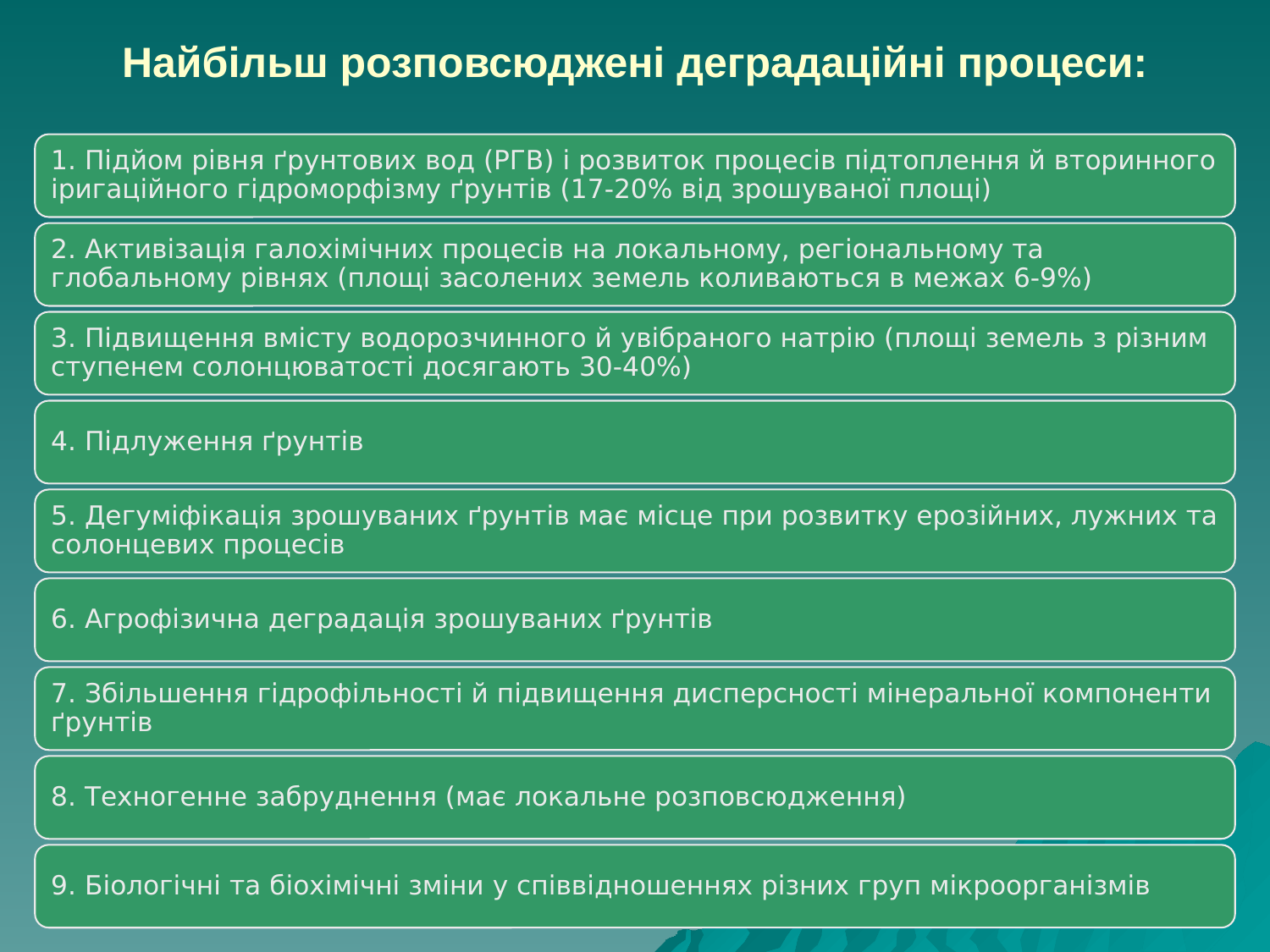

# Найбільш розповсюджені деградаційні процеси:
1. Підйом рівня ґрунтових вод (РГВ) і розвиток процесів підтоплення й вторинного іригаційного гідроморфізму ґрунтів (17-20% від зрошуваної площі)
2. Активізація галохімічних процесів на локальному, регіональному та глобальному рівнях (площі засолених земель коливаються в межах 6-9%)
3. Підвищення вмісту водорозчинного й увібраного натрію (площі земель з різним ступенем солонцюватості досягають 30-40%)
4. Підлуження ґрунтів
5. Дегуміфікація зрошуваних ґрунтів має місце при розвитку ерозійних, лужних та солонцевих процесів
6. Агрофізична деградація зрошуваних ґрунтів
7. Збільшення гідрофільності й підвищення дисперсності мінеральної компоненти ґрунтів
8. Техногенне забруднення (має локальне розповсюдження)
9. Біологічні та біохімічні зміни у співвідношеннях різних груп мікроорганізмів